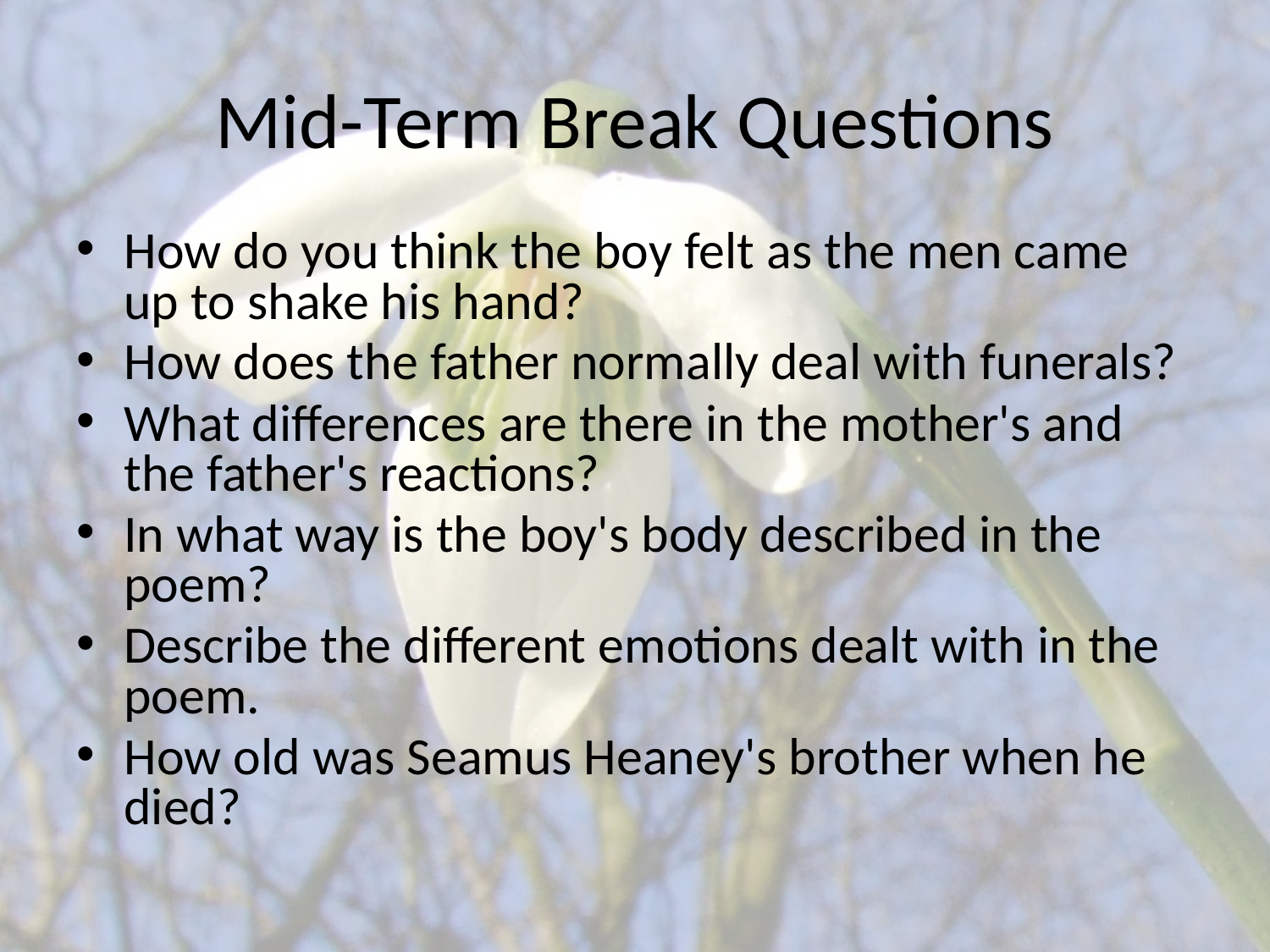

# Mid-Term Break Questions
How do you think the boy felt as the men came up to shake his hand?
How does the father normally deal with funerals?
What differences are there in the mother's and the father's reactions?
In what way is the boy's body described in the poem?
Describe the different emotions dealt with in the poem.
How old was Seamus Heaney's brother when he died?